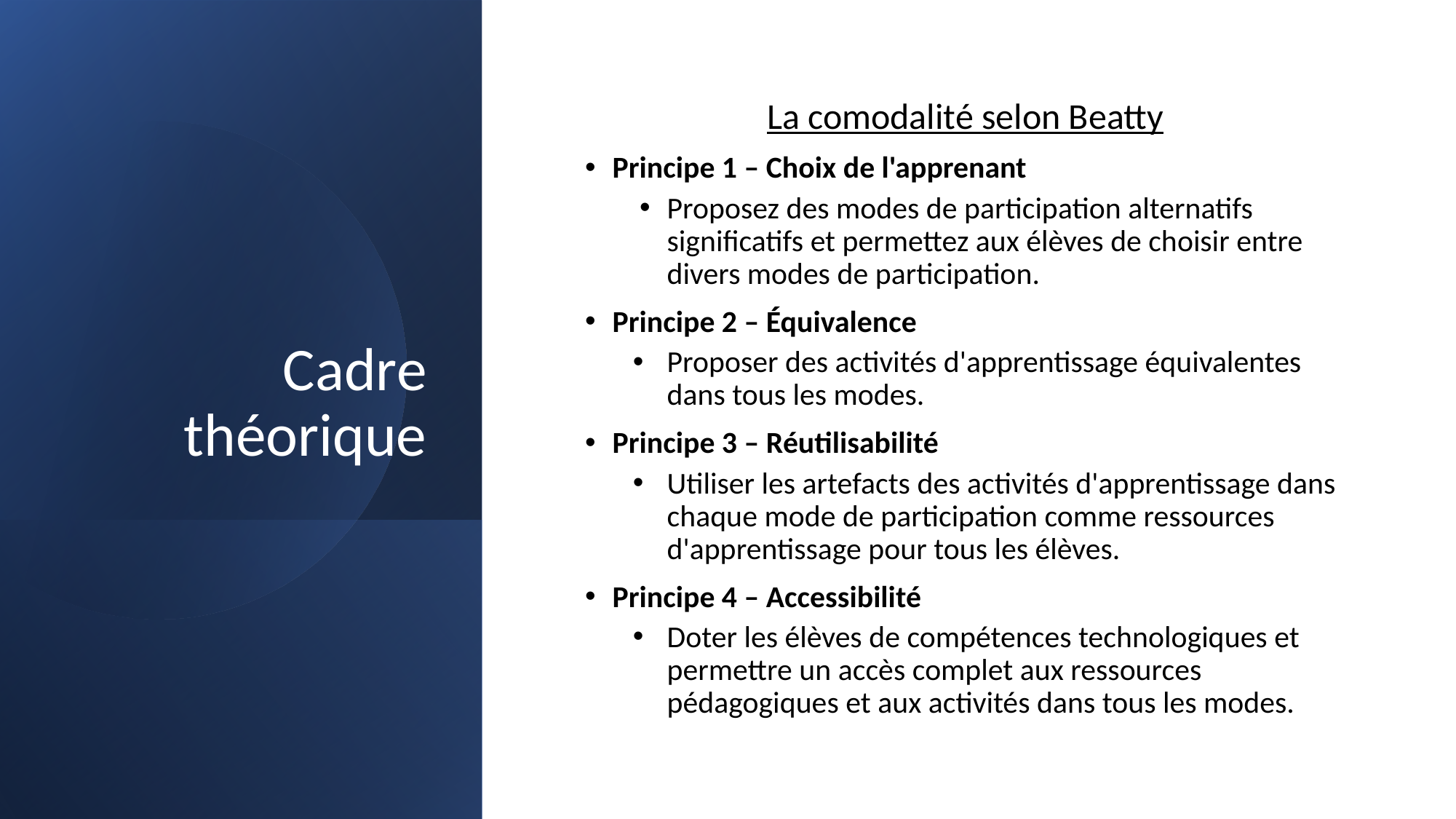

# Cadre théorique
La comodalité selon Beatty
Principe 1 – Choix de l'apprenant
Proposez des modes de participation alternatifs significatifs et permettez aux élèves de choisir entre divers modes de participation.
Principe 2 – Équivalence
Proposer des activités d'apprentissage équivalentes dans tous les modes.
Principe 3 – Réutilisabilité
Utiliser les artefacts des activités d'apprentissage dans chaque mode de participation comme ressources d'apprentissage pour tous les élèves.
Principe 4 – Accessibilité
Doter les élèves de compétences technologiques et permettre un accès complet aux ressources pédagogiques et aux activités dans tous les modes.